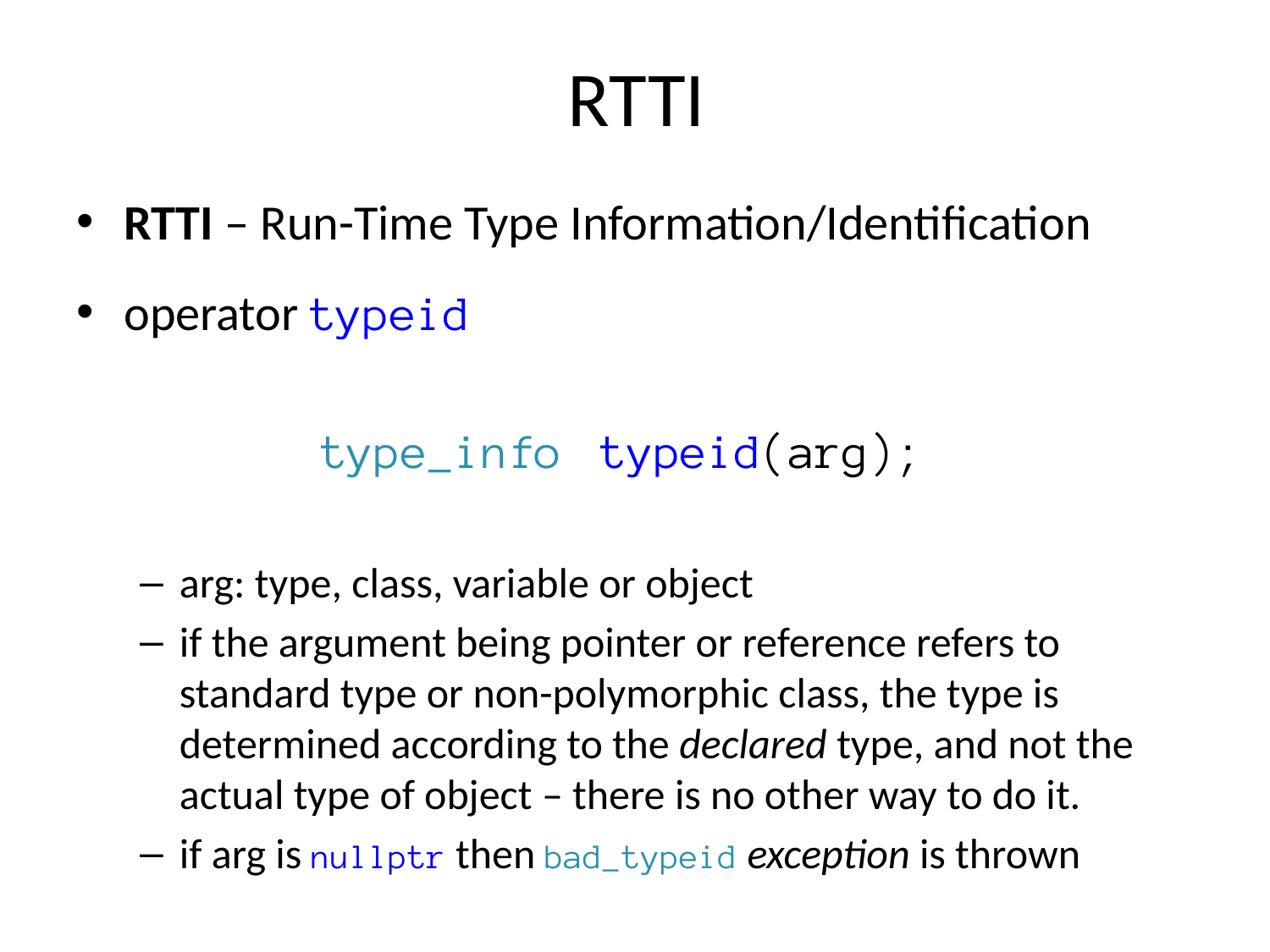

# RTTI
RTTI – Run-Time Type Information/Identification
operator typeid

type_info  typeid(arg);

arg: type, class, variable or object
if the argument being pointer or reference refers to standard type or non-polymorphic class, the type is determined according to the declared type, and not the actual type of object – there is no other way to do it.
if arg is nullptr then bad_typeid exception is thrown